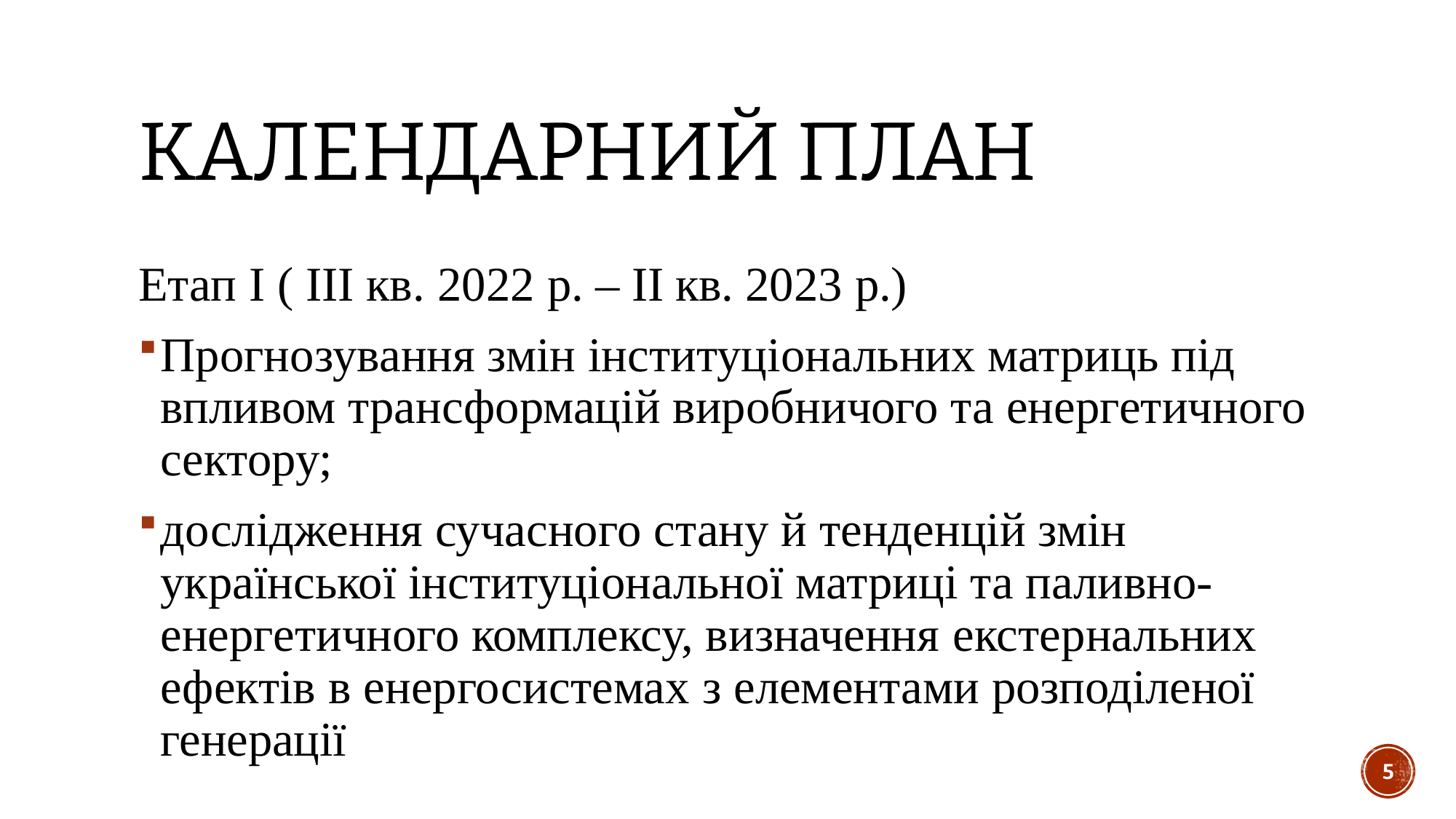

# Календарний план
Етап І ( ІІІ кв. 2022 р. – ІІ кв. 2023 р.)
Прогнозування змін інституціональних матриць під впливом трансформацій виробничого та енергетичного сектору;
дослідження сучасного стану й тенденцій змін української інституціональної матриці та паливно-енергетичного комплексу, визначення екстернальних ефектів в енергосистемах з елементами розподіленої генерації

5